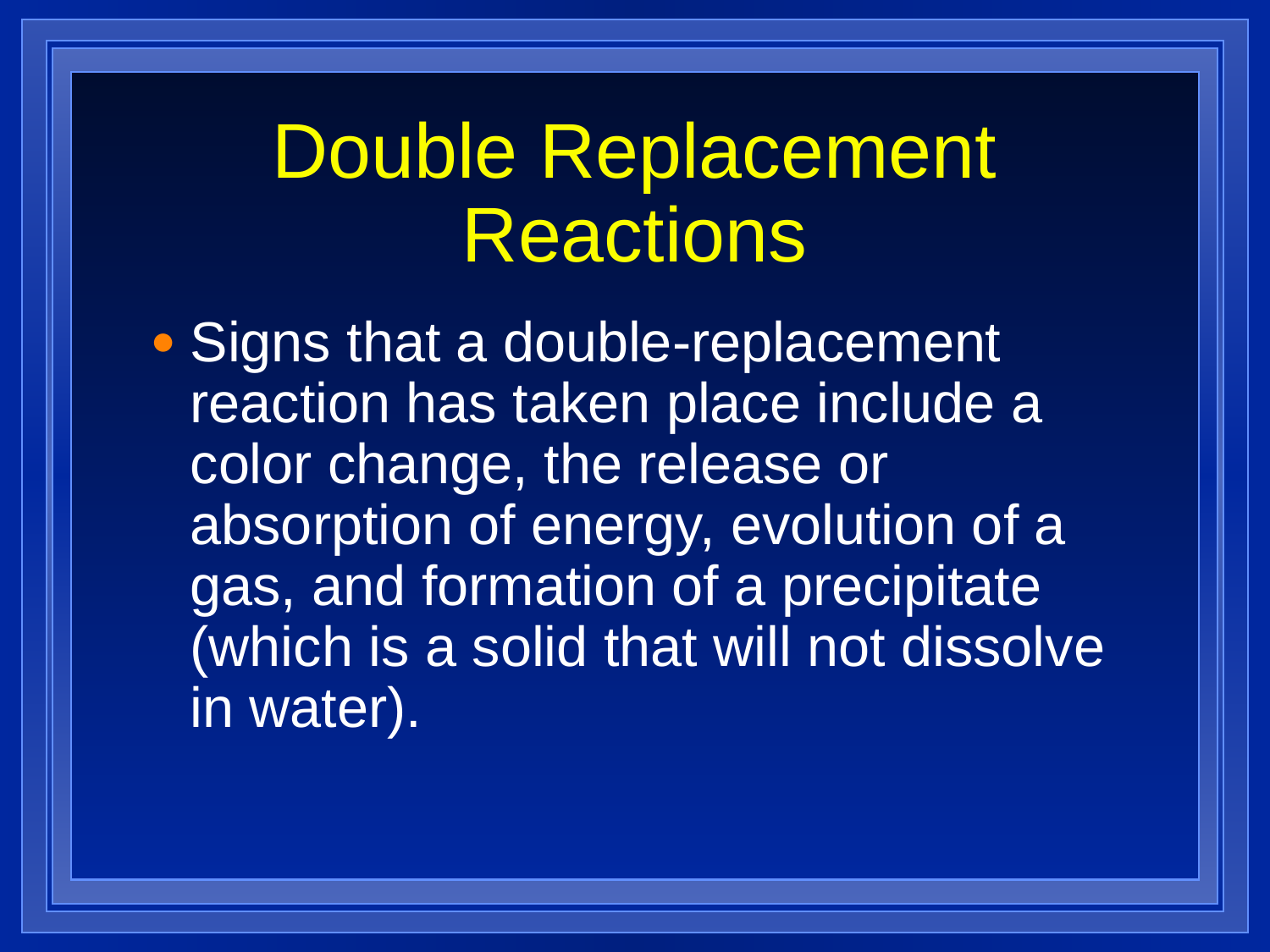

# Double Replacement Reactions
Signs that a double-replacement reaction has taken place include a color change, the release or absorption of energy, evolution of a gas, and formation of a precipitate (which is a solid that will not dissolve in water).